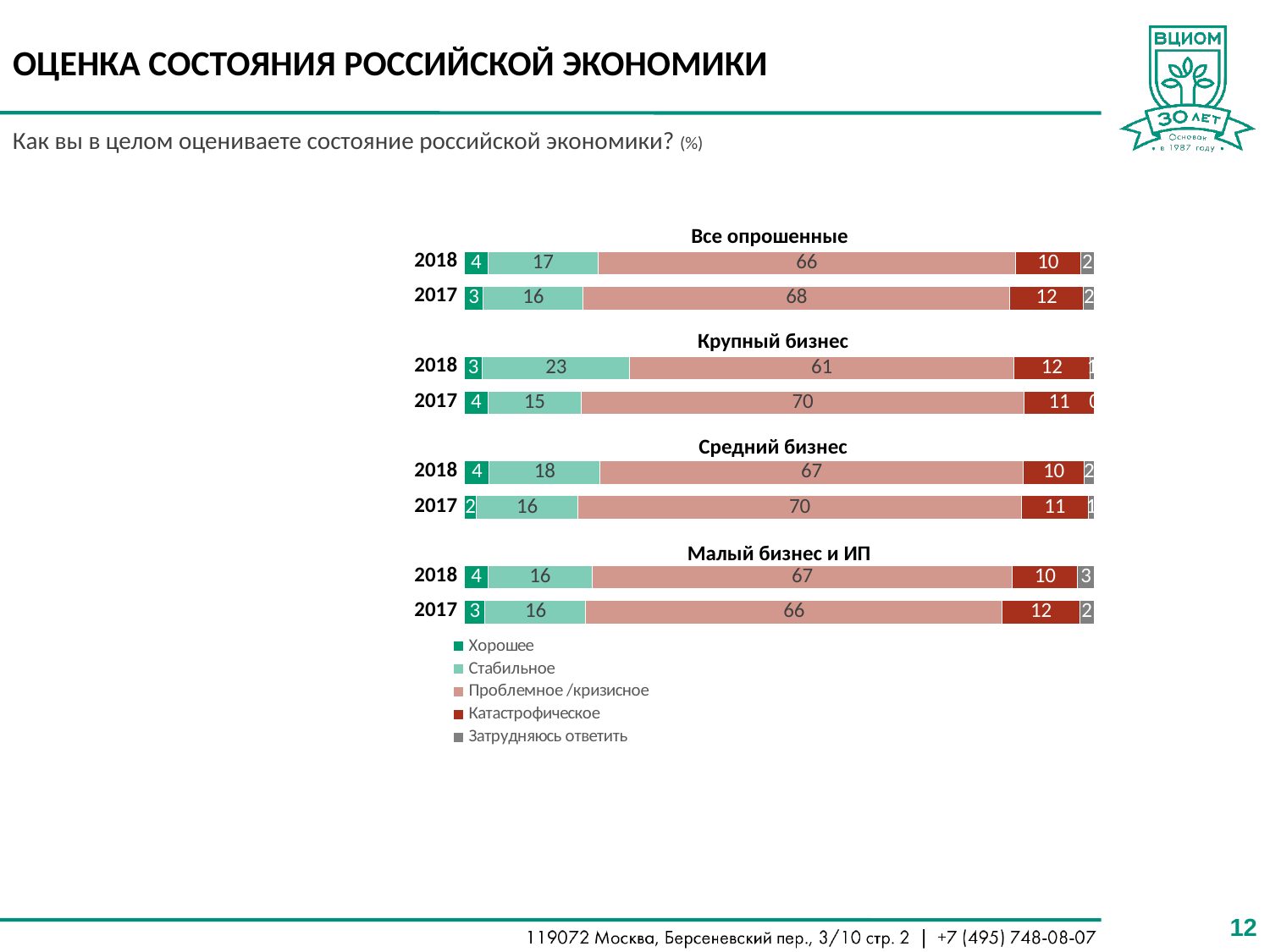

# ОЦЕНКА СОСТОЯНИЯ РОССИЙСКОЙ ЭКОНОМИКИ
Как вы в целом оцениваете состояние российской экономики? (%)

### Chart

| Category | Хорошее | Стабильное | Проблемное /кризисное | Катастрофическое | Затрудняюсь ответить |
|---|---|---|---|---|---|
| Все опрошенные 2018 | 3.71163454675232 | 17.48750892219843 | 66.30977872947891 | 10.34975017844397 | 2.141327623126338 |
| Все опрошенные 2017 | 2.954025836670399 | 15.90757520835729 | 67.74088122341415 | 11.72225828995588 | 1.675259441603027 |
|  | None | None | None | None | None |
| Крупный бизнес 2018 | 2.836879432624113 | 23.40425531914894 | 60.99290780141844 | 12.05673758865248 | 0.709219858156028 |
| Крупный бизнес 2017 | 3.703703703703704 | 14.81481481481481 | 70.37037037037034 | 11.11111111111111 | 0.0 |
|  | None | None | None | None | None |
| Средний бизнес 2018 | 3.937007874015748 | 17.58530183727034 | 67.19160104986877 | 9.711286089238845 | 1.5748031496063 |
| Средний бизнес 2017 | 1.851851851851852 | 16.2037037037037 | 70.37037037037034 | 10.64814814814815 | 0.925925925925926 |
|  | None | None | None | None | None |
| Малый бизнес и ИП 2018 | 3.754266211604096 | 16.49601820250284 | 66.78043230944253 | 10.35267349260523 | 2.616609783845278 |
| Малый бизнес и ИП 2017 | 3.268551236749117 | 15.98939929328622 | 66.1660777385159 | 12.2791519434629 | 2.296819787985865 |
Все опрошенные
| 2018 |
| --- |
| 2017 |
|  |
| 2018 |
| 2017 |
|  |
| 2018 |
| 2017 |
|  |
| 2018 |
| 2017 |
Крупный бизнес
Средний бизнес
Малый бизнес и ИП